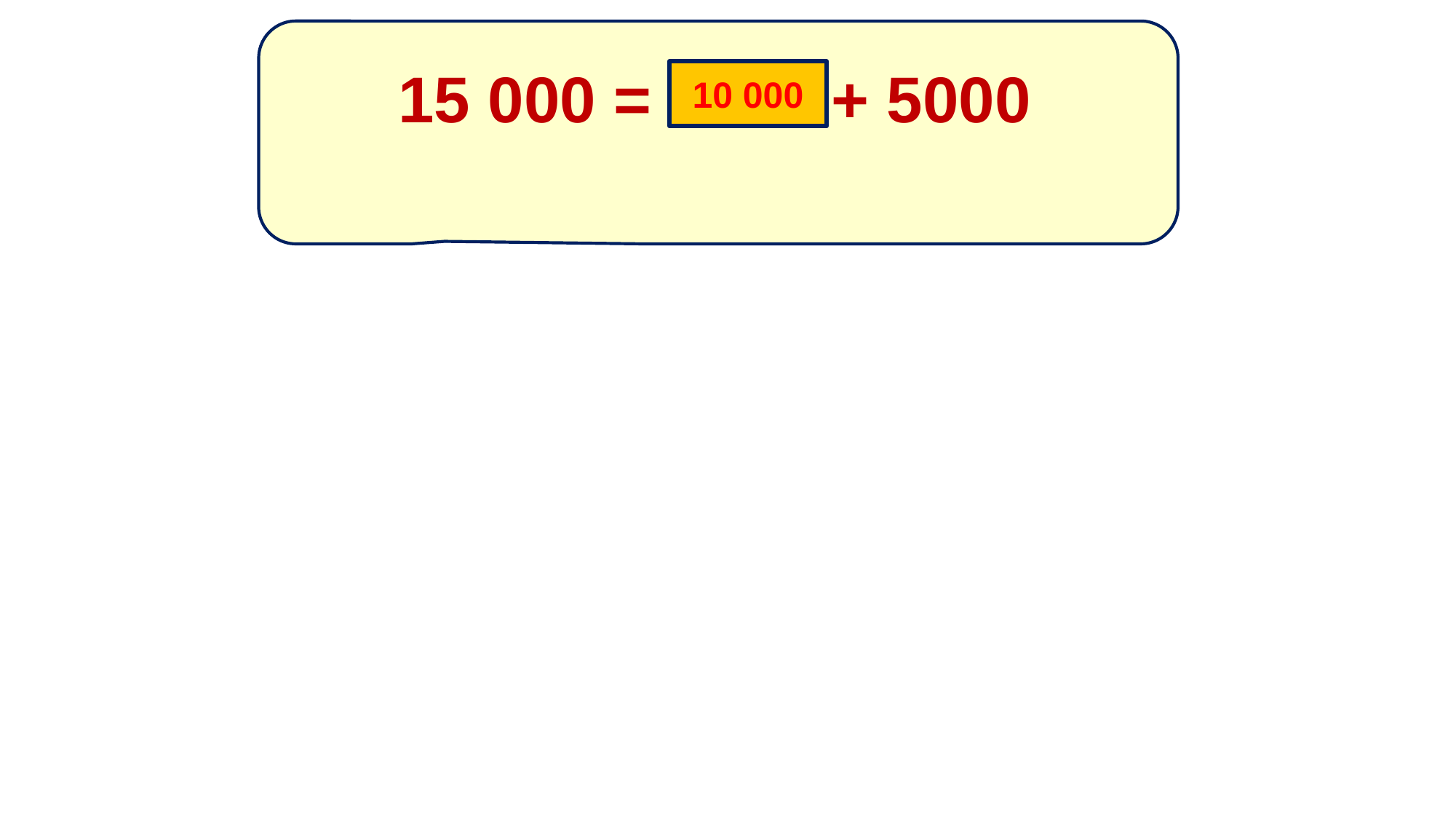

15 000 =          + 5000
10 000
?